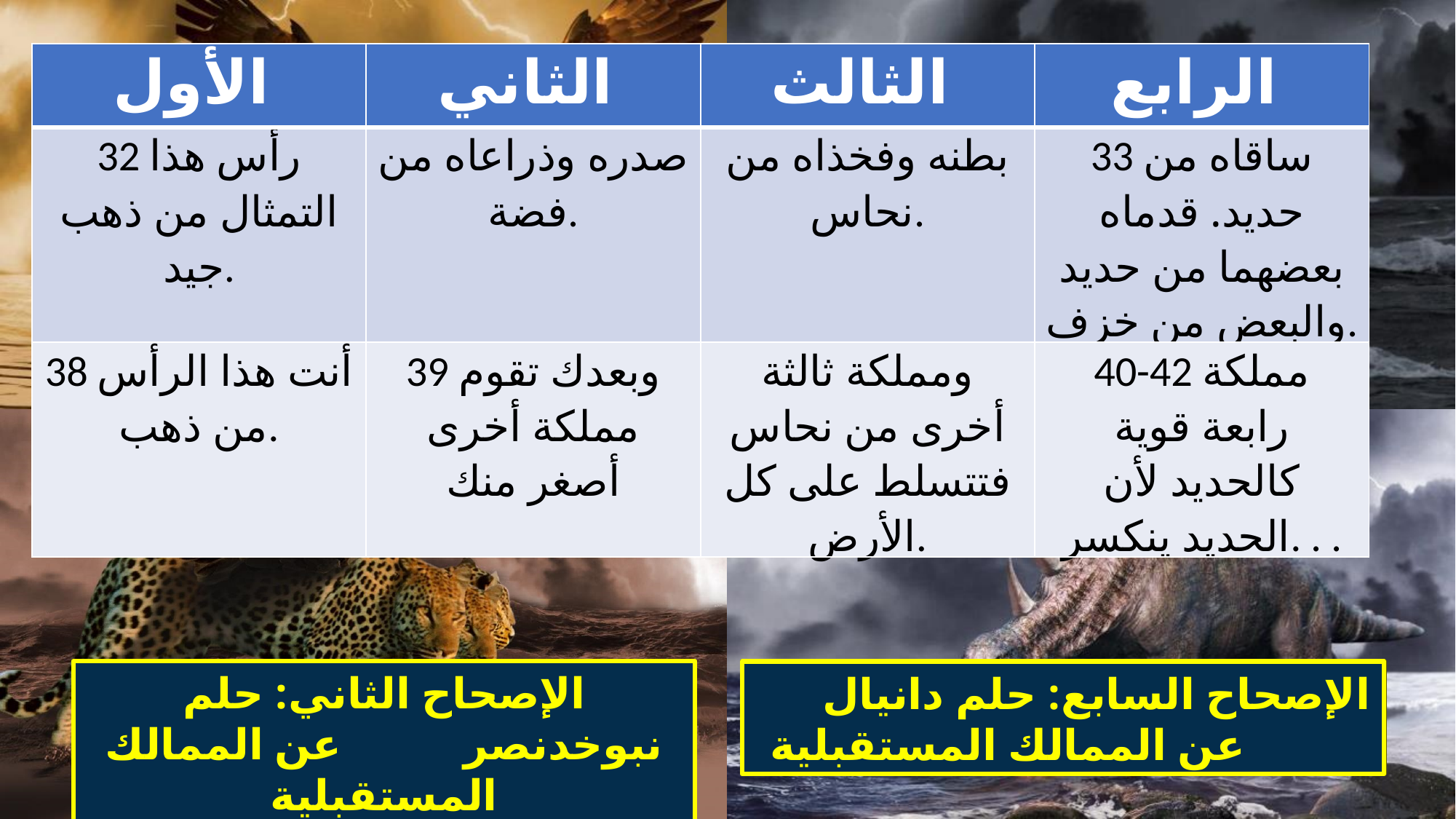

| الأول | الثاني | الثالث | الرابع |
| --- | --- | --- | --- |
| 32 رأس هذا التمثال من ذهب جيد. | صدره وذراعاه من فضة. | بطنه وفخذاه من نحاس. | 33 ساقاه من حديد. قدماه بعضهما من حديد والبعض من خزف. |
| 38 أنت هذا الرأس من ذهب. | 39 وبعدك تقوم مملكة أخرى أصغر منك | ومملكة ثالثة أخرى من نحاس فتتسلط على كل الأرض. | 40-42 مملكة رابعة قوية كالحديد لأن الحديد ينكسر. . . |
Ch 7: Daniel’s dream                        about future Kingdoms
الإصحاح الثاني: حلم نبوخدنصر           عن الممالك المستقبلية
الإصحاح السابع: حلم دانيال                 عن الممالك المستقبلية